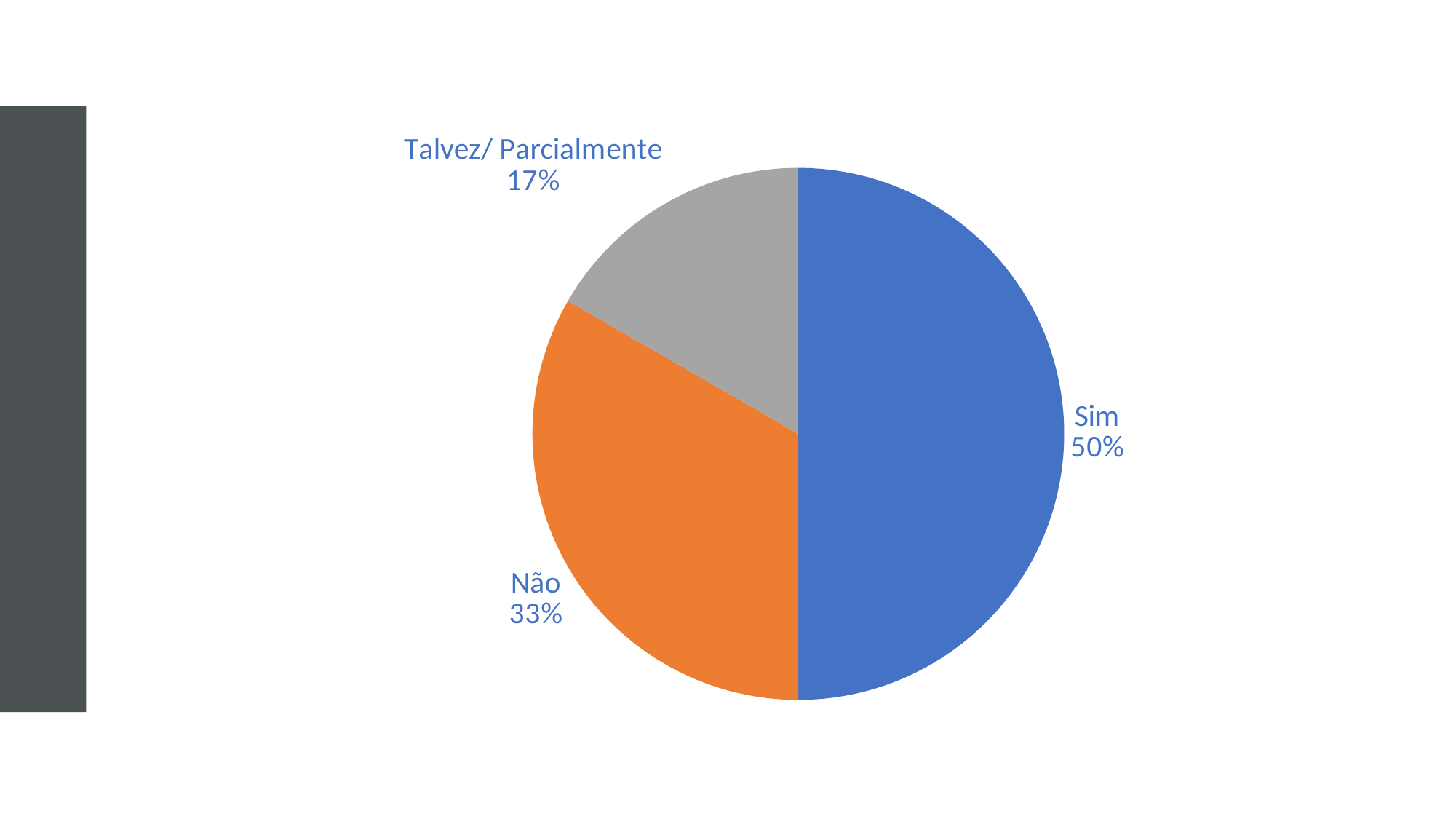

### Chart

| Category | Coluna1 |
|---|---|
| Sim | 9.0 |
| Não | 6.0 |
| Talvez/ Parcialmente | 3.0 |